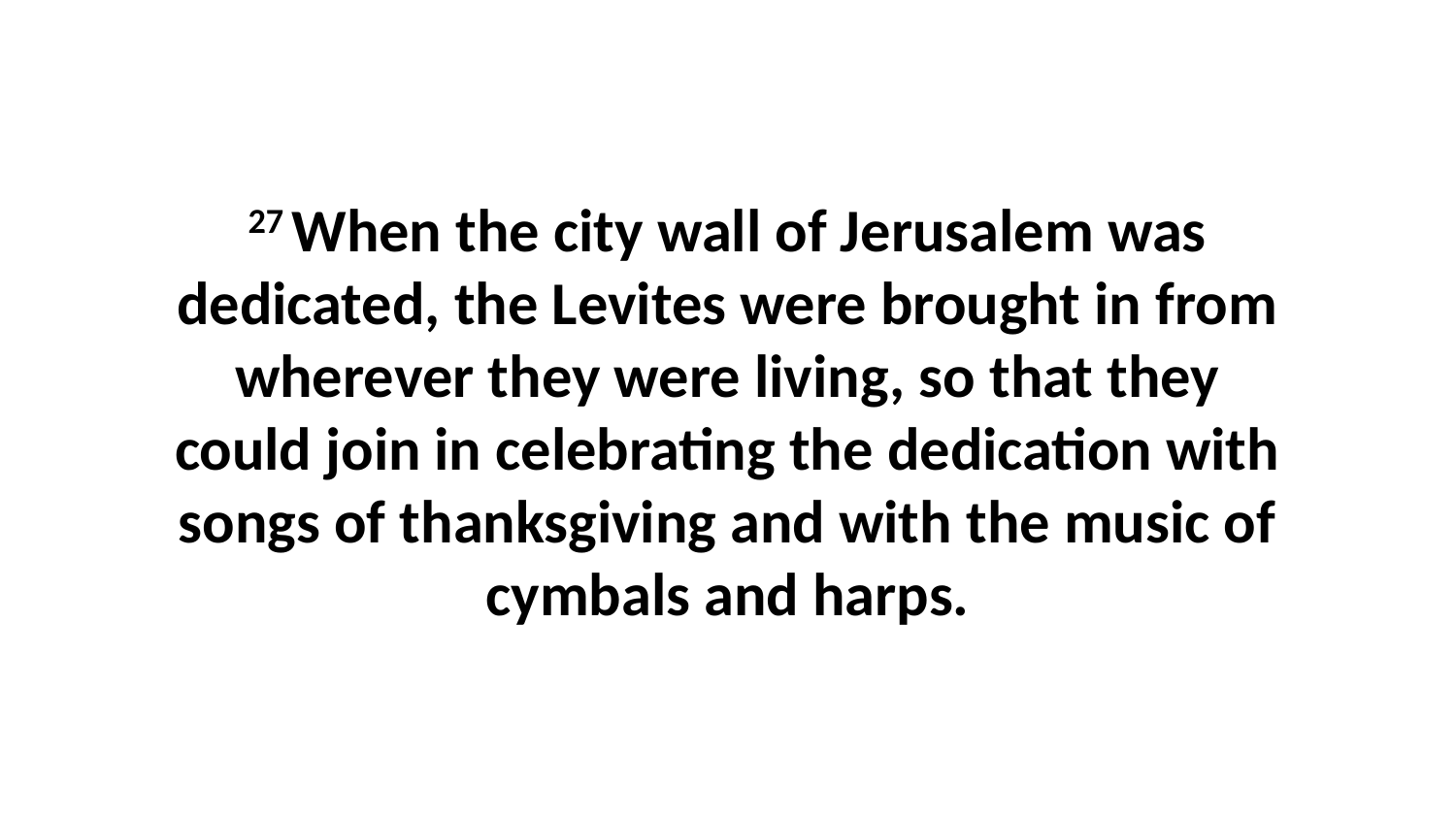

27 When the city wall of Jerusalem was dedicated, the Levites were brought in from wherever they were living, so that they could join in celebrating the dedication with songs of thanksgiving and with the music of cymbals and harps.